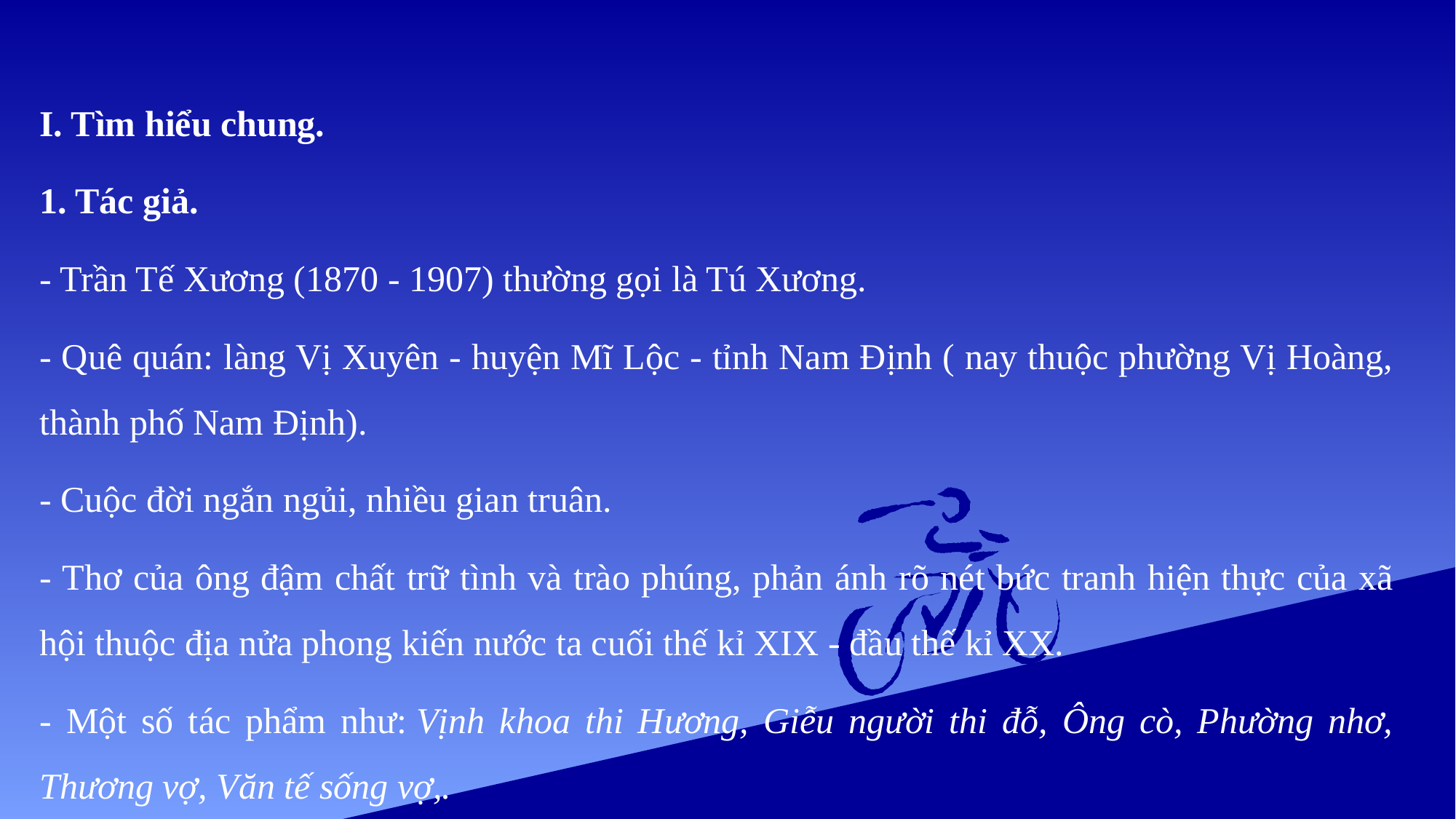

I. Tìm hiểu chung.
1. Tác giả.
- Trần Tế Xương (1870 - 1907) thường gọi là Tú Xương.
- Quê quán: làng Vị Xuyên - huyện Mĩ Lộc - tỉnh Nam Định ( nay thuộc phường Vị Hoàng, thành phố Nam Định).
- Cuộc đời ngắn ngủi, nhiều gian truân.
- Thơ của ông đậm chất trữ tình và trào phúng, phản ánh rõ nét bức tranh hiện thực của xã hội thuộc địa nửa phong kiến nước ta cuối thế kỉ XIX - đầu thế kỉ XX.
- Một số tác phẩm như: Vịnh khoa thi Hương, Giễu người thi đỗ, Ông cò, Phường nhơ, Thương vợ, Văn tế sống vợ,.